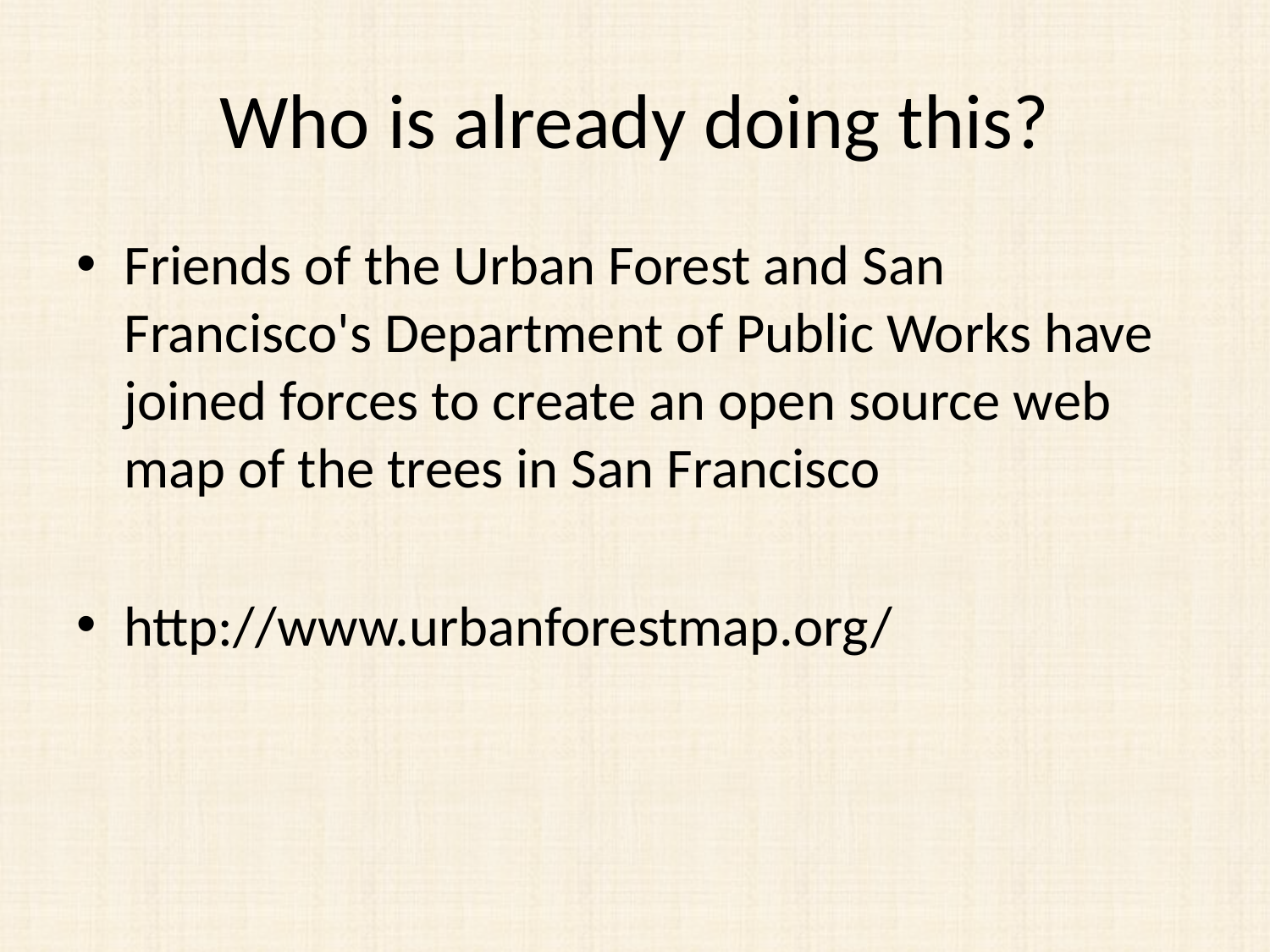

# Who is already doing this?
Friends of the Urban Forest and San  Francisco's Department of Public Works have joined forces to create an open source web map of the trees in San Francisco

http://www.urbanforestmap.org/